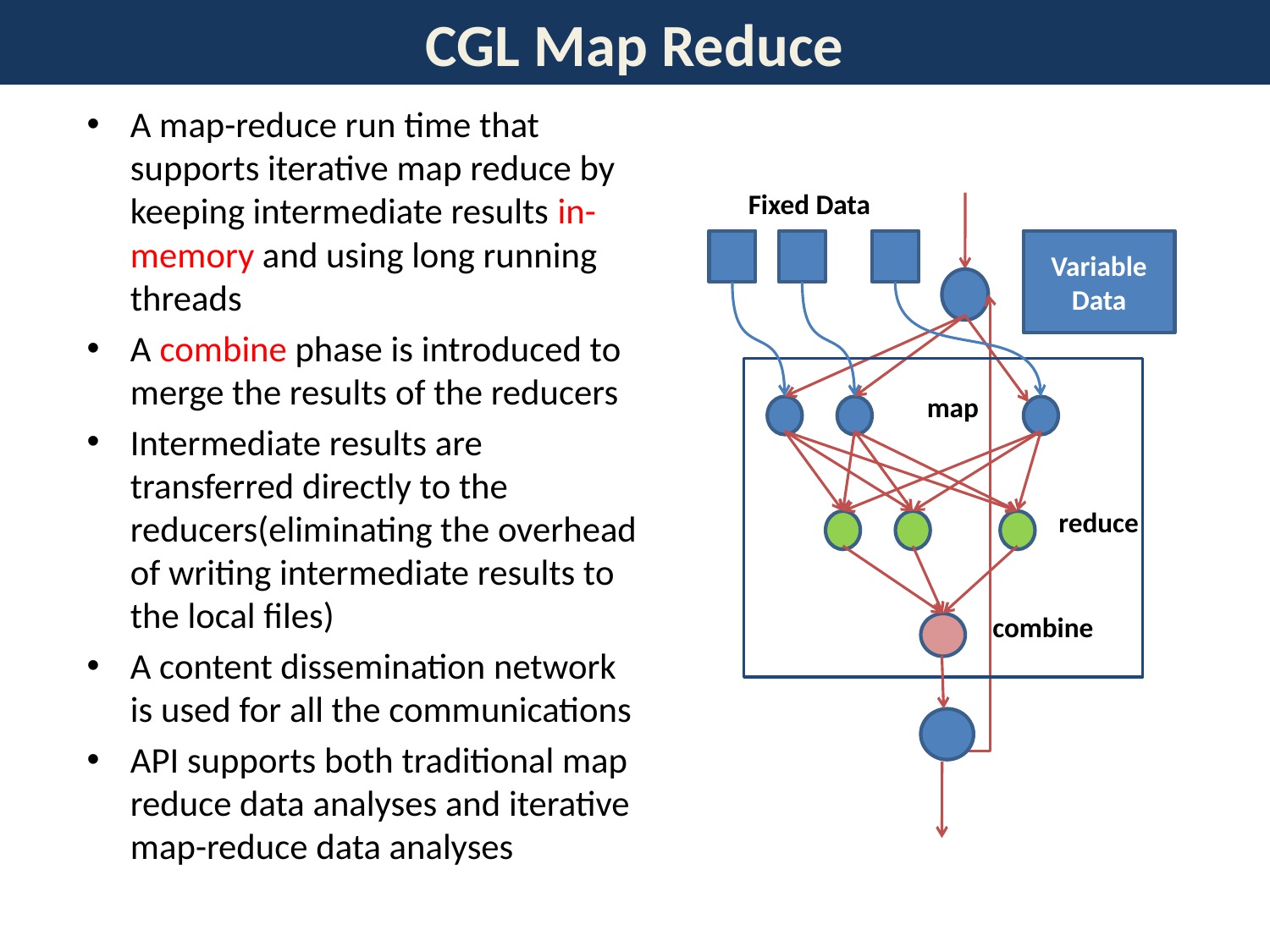

# CGL Map Reduce
A map-reduce run time that supports iterative map reduce by keeping intermediate results in-memory and using long running threads
A combine phase is introduced to merge the results of the reducers
Intermediate results are transferred directly to the reducers(eliminating the overhead of writing intermediate results to the local files)
A content dissemination network is used for all the communications
API supports both traditional map reduce data analyses and iterative map-reduce data analyses

Fixed Data

Variable Data

map

reduce

combine